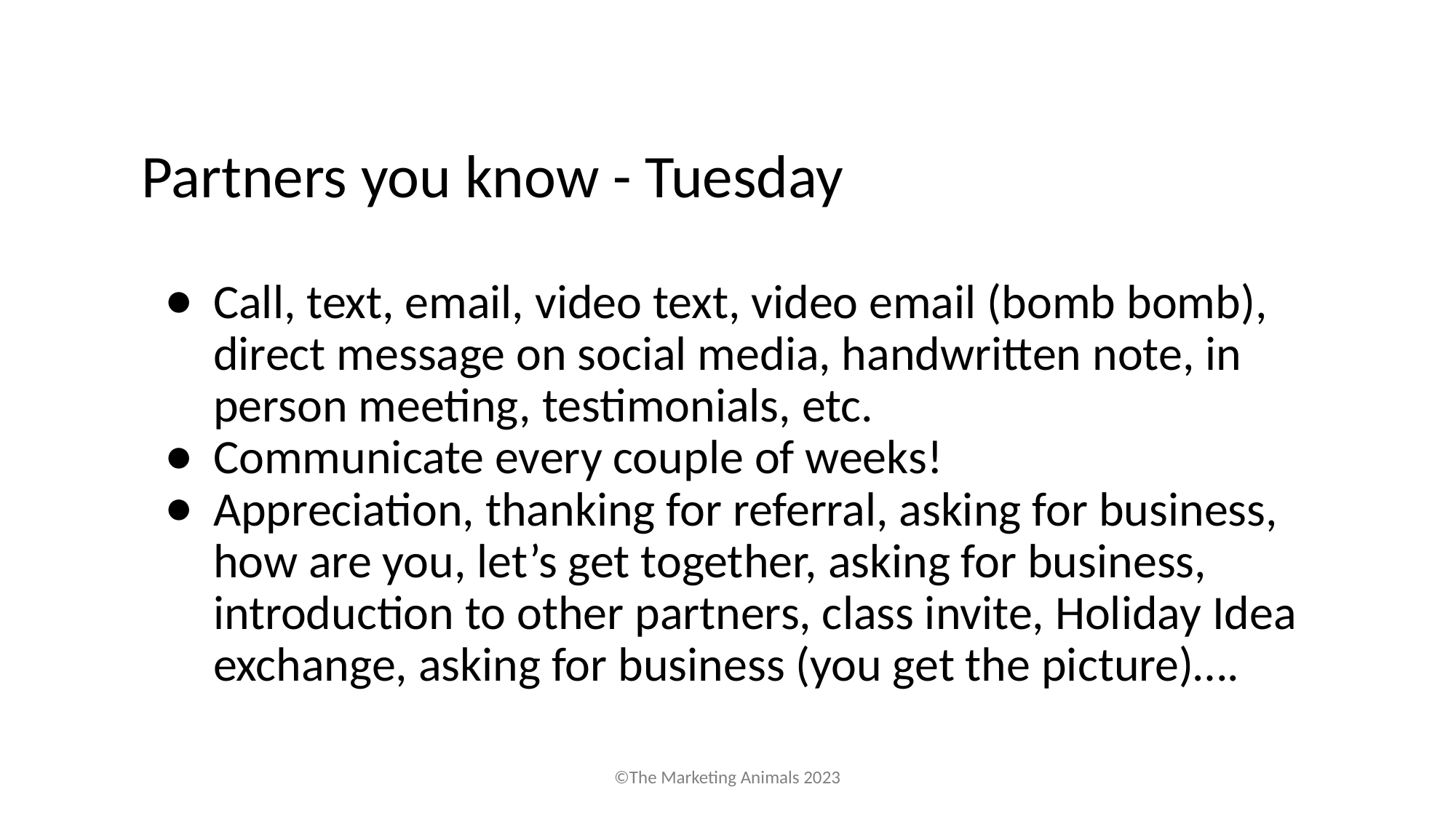

# Partners you know - Tuesday
Call, text, email, video text, video email (bomb bomb), direct message on social media, handwritten note, in person meeting, testimonials, etc.
Communicate every couple of weeks!
Appreciation, thanking for referral, asking for business, how are you, let’s get together, asking for business, introduction to other partners, class invite, Holiday Idea exchange, asking for business (you get the picture)….
©The Marketing Animals 2023